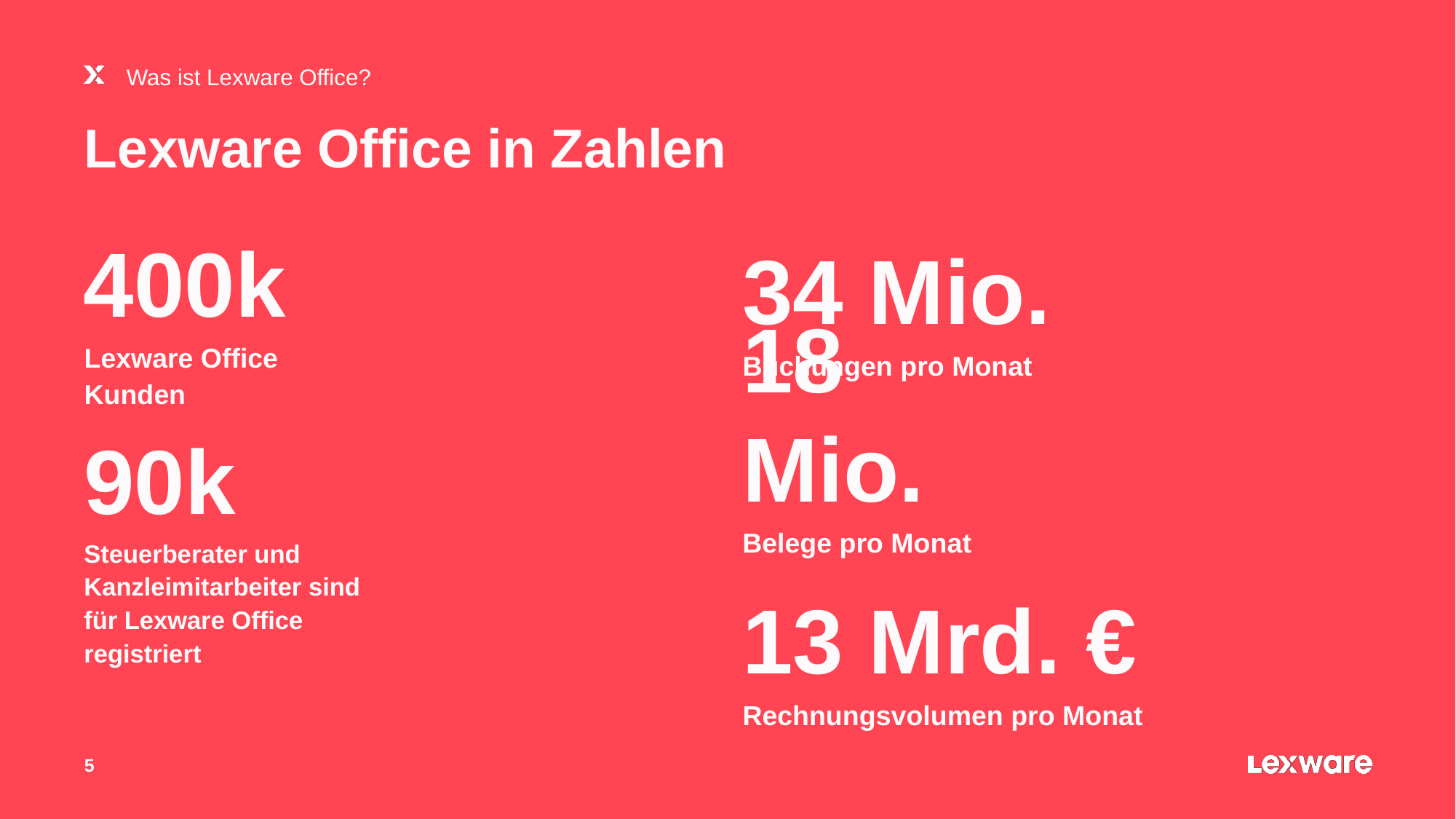

Was ist Lexware Office?

# Lexware Office in Zahlen
400k
34 Mio.
Lexware Office Kunden
Buchungen pro Monat
18 Mio.
90k
Belege pro Monat

Steuerberater und Kanzleimitarbeiter sind für Lexware Office  registriert
13 Mrd. €
Rechnungsvolumen pro Monat

5